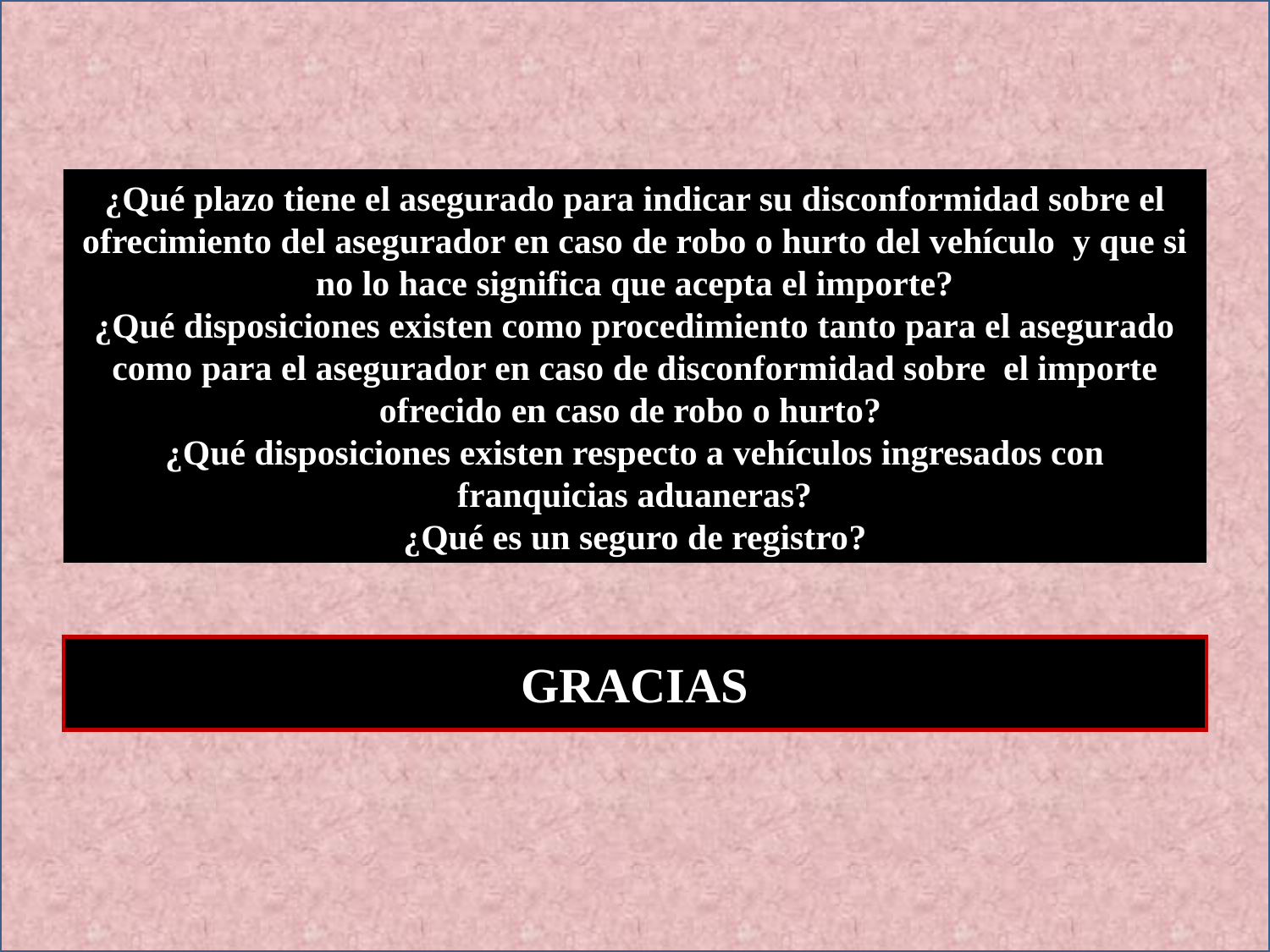

¿Qué plazo tiene el asegurado para indicar su disconformidad sobre el ofrecimiento del asegurador en caso de robo o hurto del vehículo  y que si no lo hace significa que acepta el importe?
¿Qué disposiciones existen como procedimiento tanto para el asegurado como para el asegurador en caso de disconformidad sobre  el importe ofrecido en caso de robo o hurto?
¿Qué disposiciones existen respecto a vehículos ingresados con franquicias aduaneras?
¿Qué es un seguro de registro?
GRACIAS